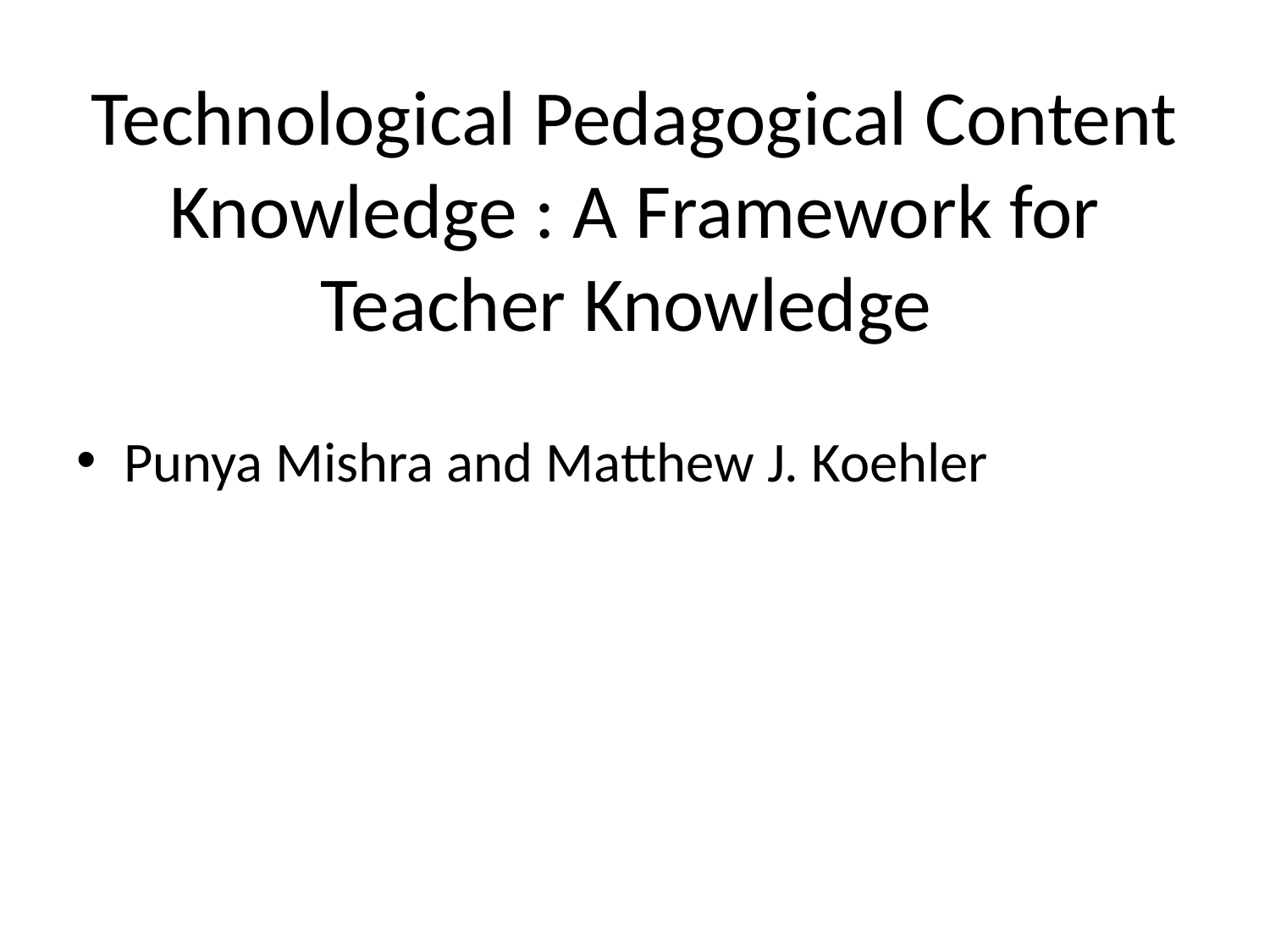

# Technological Pedagogical Content Knowledge : A Framework for Teacher Knowledge
Punya Mishra and Matthew J. Koehler